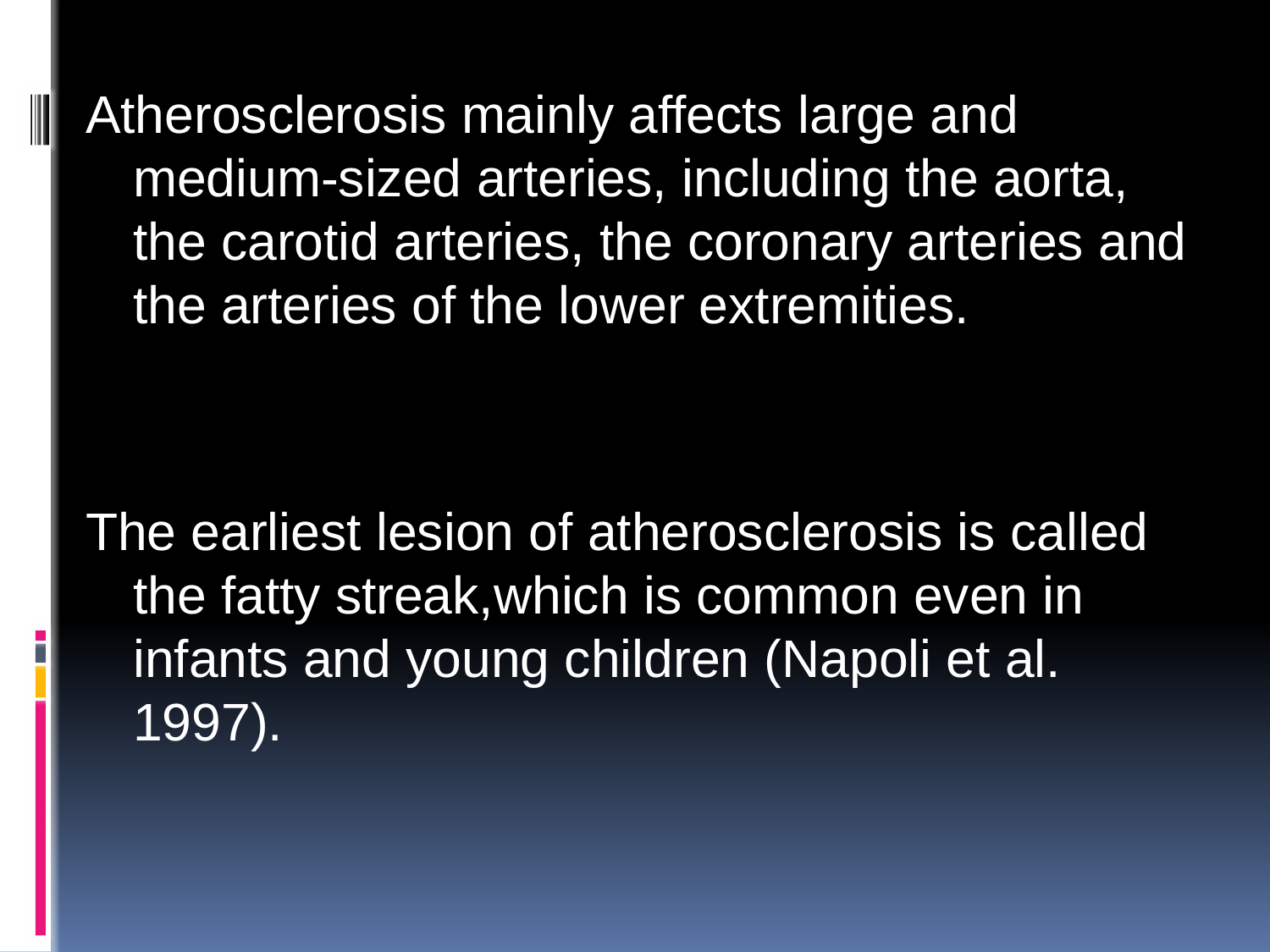

#
Atherosclerosis mainly affects large and medium-sized arteries, including the aorta, the carotid arteries, the coronary arteries and the arteries of the lower extremities.

The earliest lesion of atherosclerosis is called the fatty streak,which is common even in infants and young children (Napoli et al. 1997).